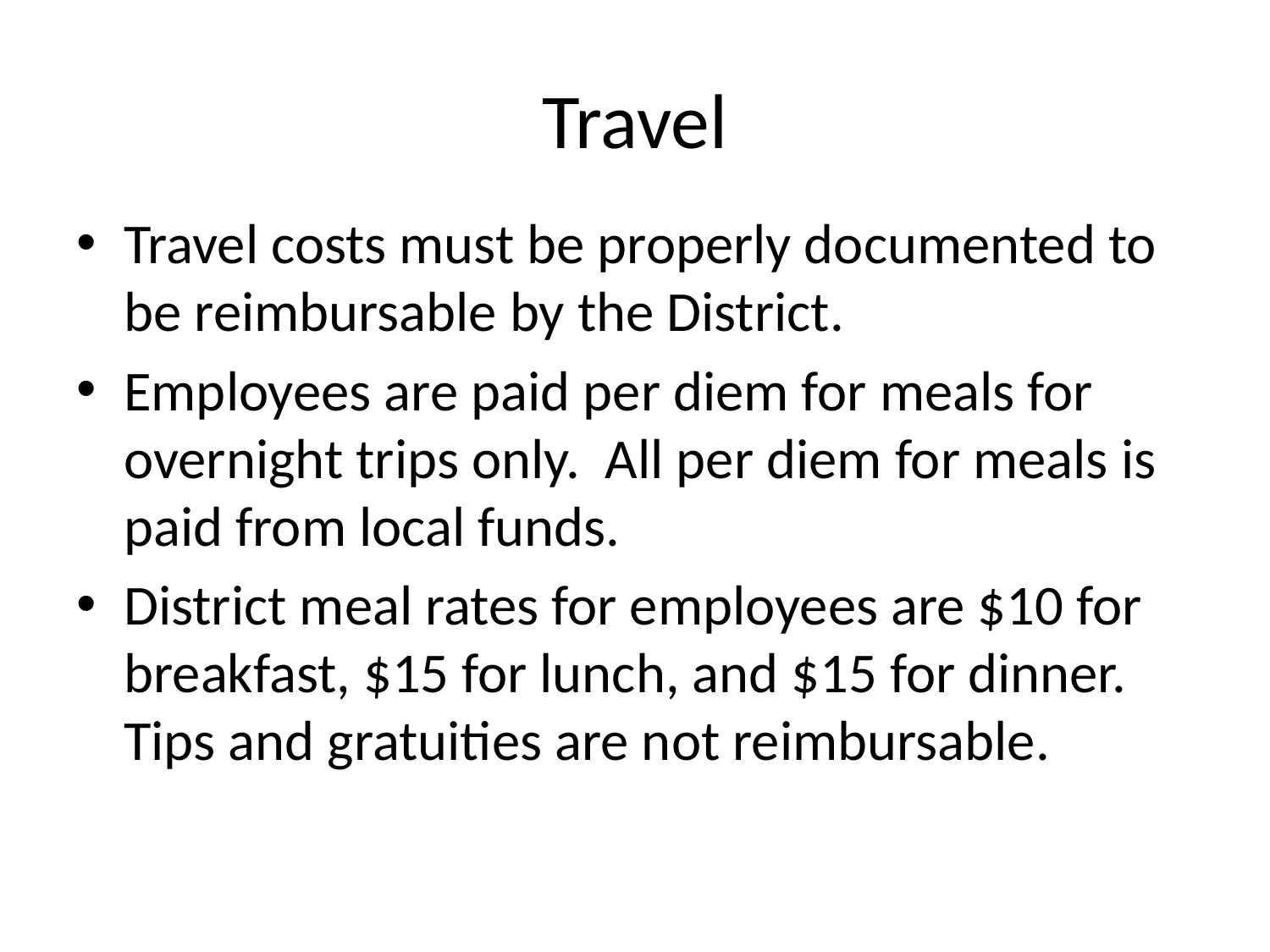

# Travel
Travel costs must be properly documented to be reimbursable by the District.
Employees are paid per diem for meals for overnight trips only.  All per diem for meals is paid from local funds.
District meal rates for employees are $10 for breakfast, $15 for lunch, and $15 for dinner. Tips and gratuities are not reimbursable.